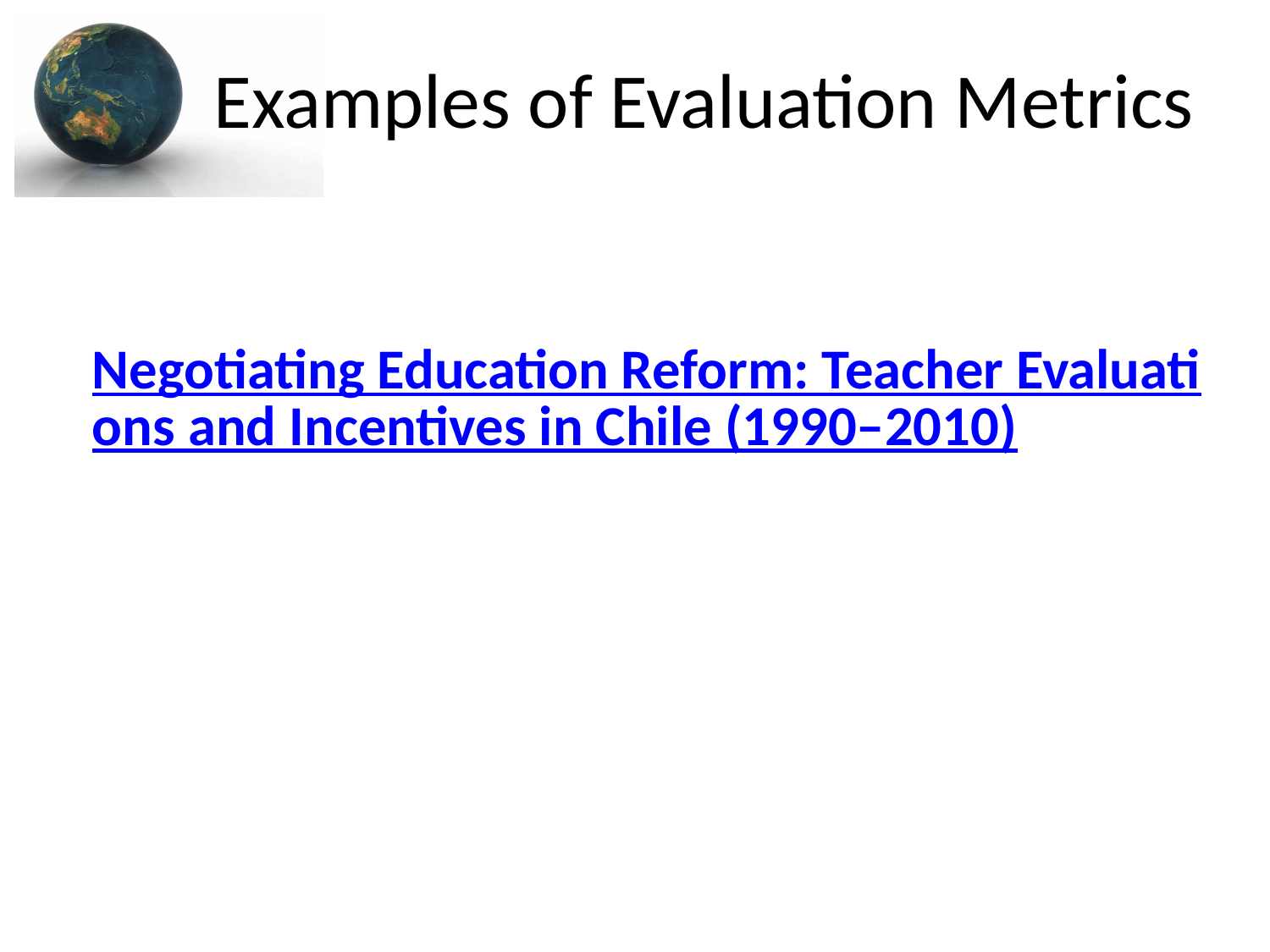

# Examples of Evaluation Metrics
Mizala, Alejandra and Ben Ross Schneider. (2012). “Negotiating Education Reform: Teacher Evaluations and Incentives in Chile (1990–2010),” Governance, an International Journal of Policy, Administration, and Institutions: 27(1)
Teacher salary and benefits improvement
Collective incentives for student performance
14